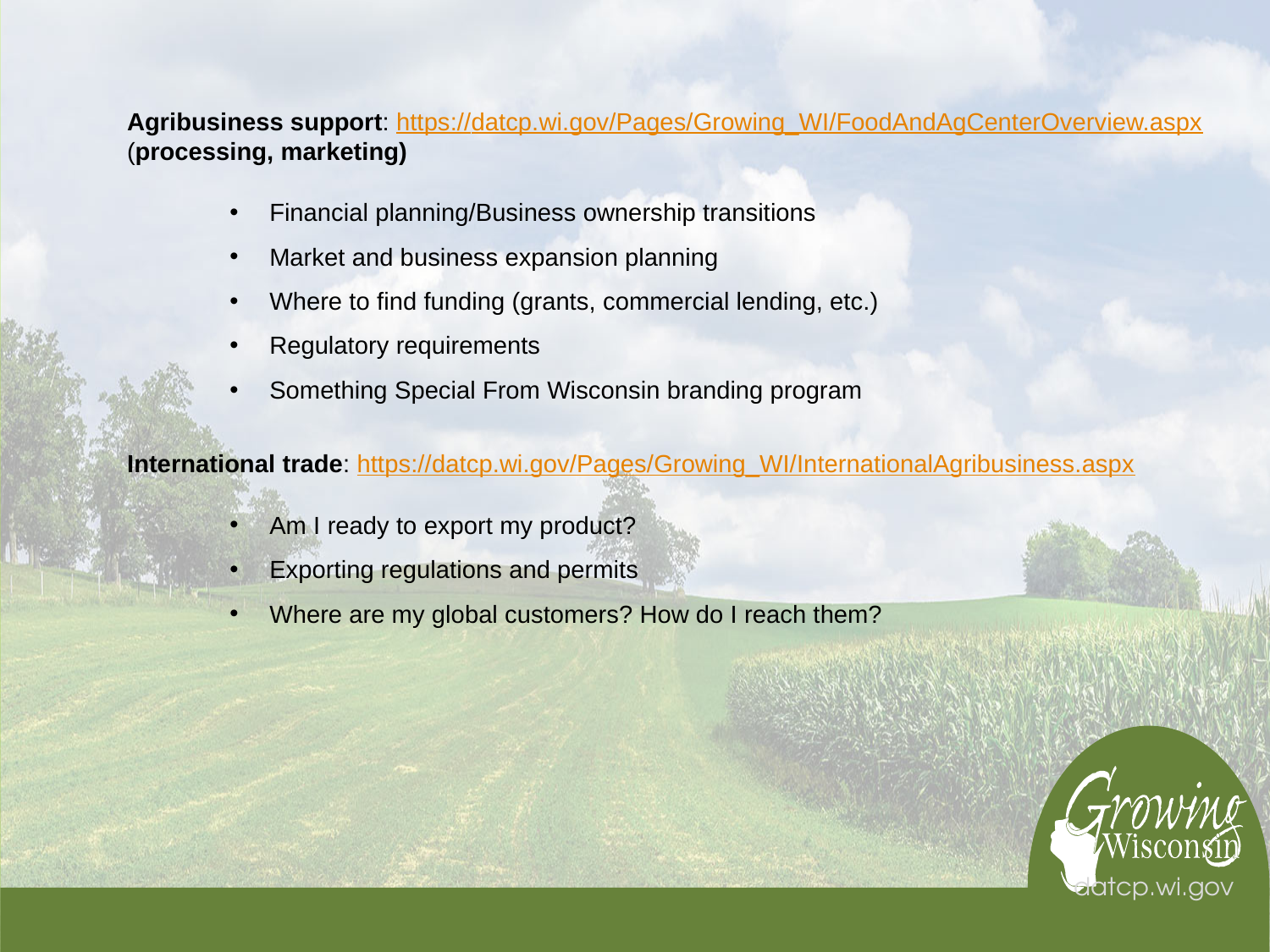

Agribusiness support: https://datcp.wi.gov/Pages/Growing_WI/FoodAndAgCenterOverview.aspx
(processing, marketing)

Financial planning/Business ownership transitions
Market and business expansion planning
Where to find funding (grants, commercial lending, etc.)
Regulatory requirements
Something Special From Wisconsin branding program
International trade: https://datcp.wi.gov/Pages/Growing_WI/InternationalAgribusiness.aspx

Am I ready to export my product?
Exporting regulations and permits
Where are my global customers? How do I reach them?
datcp.wi.gov